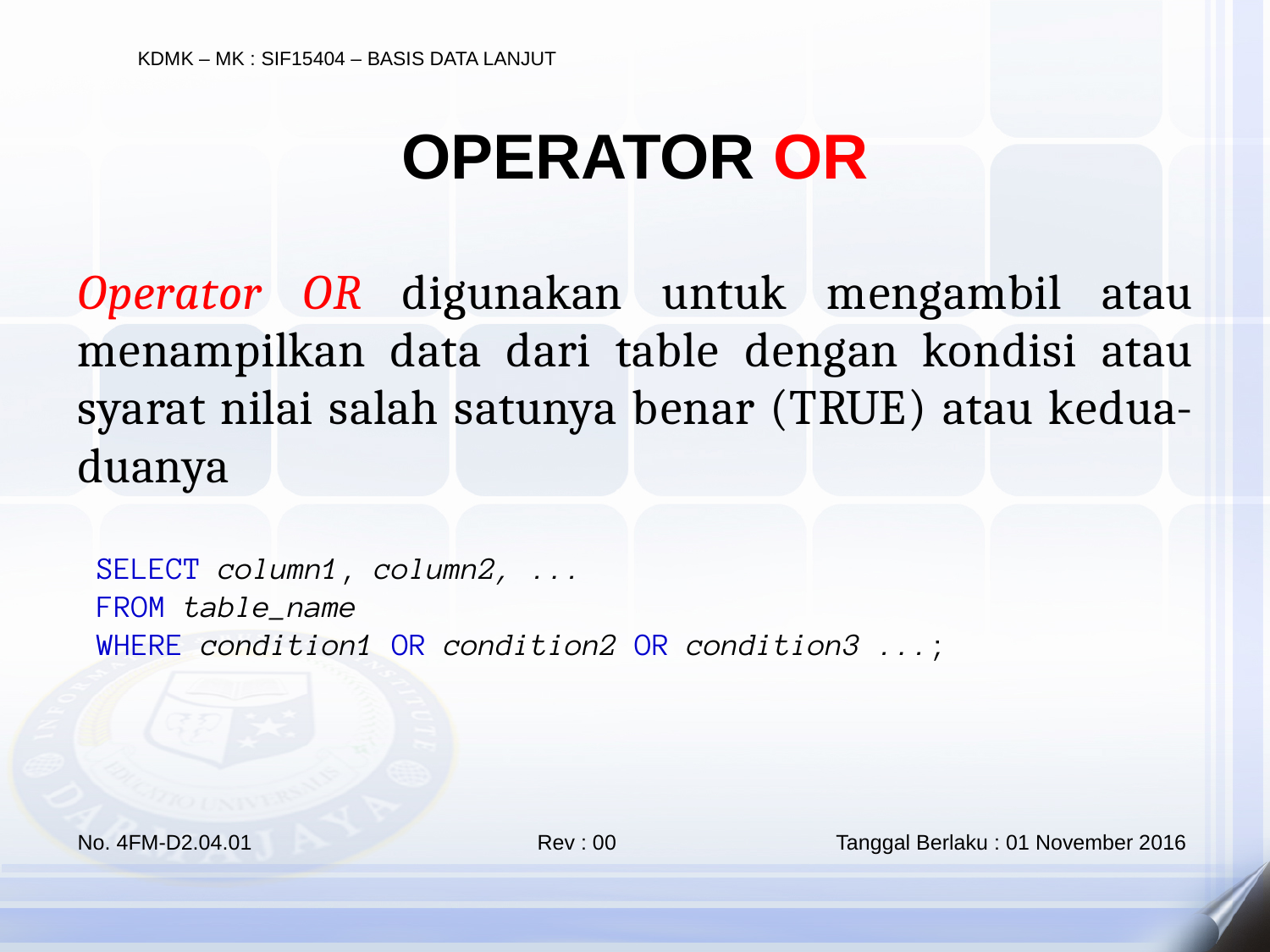

OPERATOR OR
Operator OR digunakan untuk mengambil atau menampilkan data dari table dengan kondisi atau syarat nilai salah satunya benar (TRUE) atau kedua-duanya
SELECT column1, column2, ...
FROM table_name
WHERE condition1 OR condition2 OR condition3 ...;